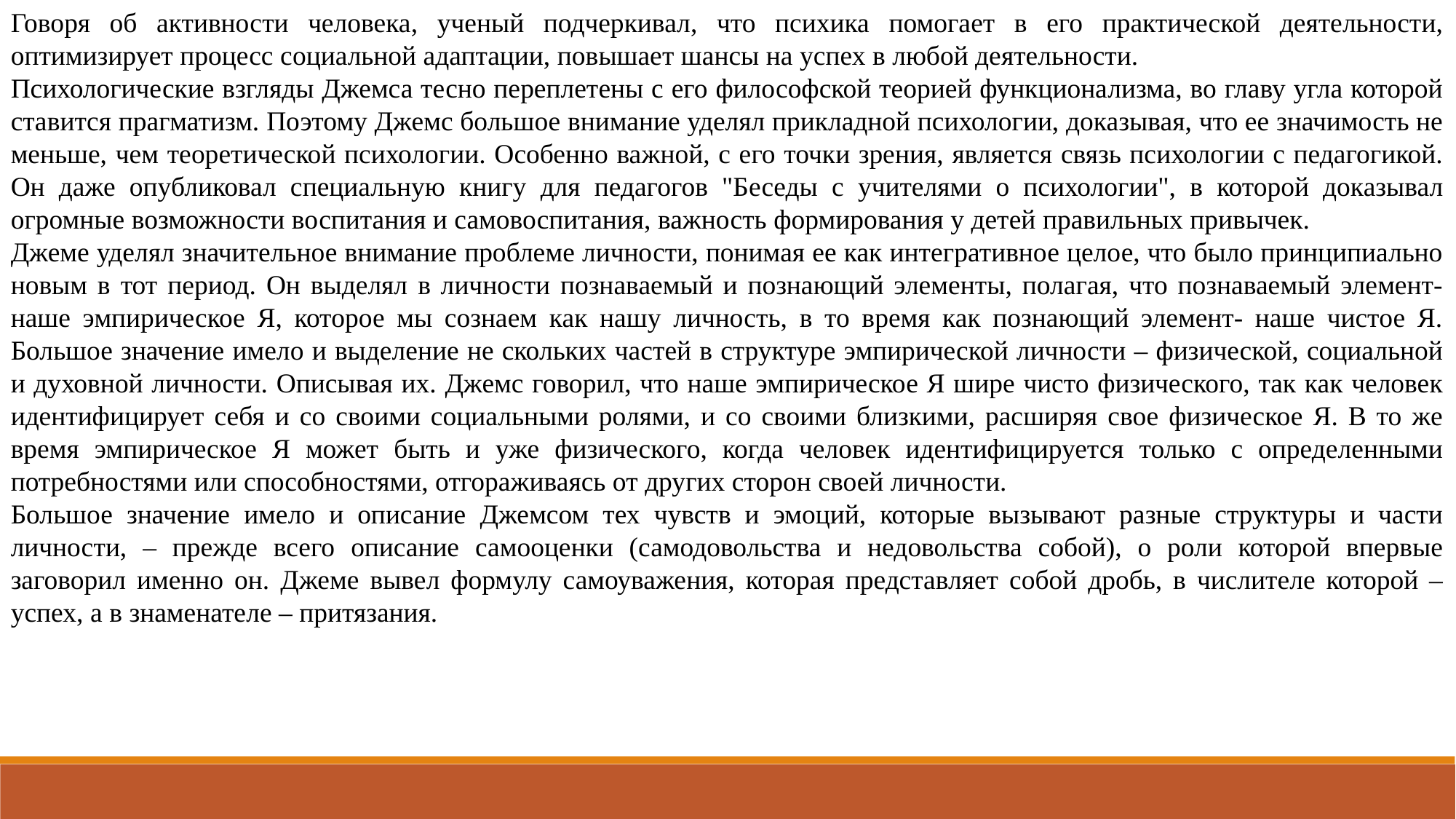

Говоря об активности человека, ученый подчеркивал, что психика помогает в его практической деятельности, оптимизирует процесс социальной адаптации, повышает шансы на успех в любой деятельности.
Психологические взгляды Джемса тесно переплетены с его философской теорией функционализма, во главу угла которой ставится прагматизм. Поэтому Джемс большое внимание уделял прикладной психологии, доказывая, что ее значимость не меньше, чем теоретической психологии. Особенно важной, с его точки зрения, является связь психологии с педагогикой. Он даже опубликовал специальную книгу для педагогов "Беседы с учителями о психологии", в которой доказывал огромные возможности воспитания и самовоспитания, важность формирования у детей правильных привычек.
Джеме уделял значительное внимание проблеме личности, понимая ее как интегративное целое, что было принципиально новым в тот период. Он выделял в личности познаваемый и познающий элементы, полагая, что познаваемый элемент- наше эмпирическое Я, которое мы сознаем как нашу личность, в то время как познающий элемент- наше чистое Я. Большое значение имело и выделение не скольких частей в структуре эмпирической личности – физической, социальной и духовной личности. Описывая их. Джемс говорил, что наше эмпирическое Я шире чисто физического, так как человек идентифицирует себя и со своими социальными ролями, и со своими близкими, расширяя свое физическое Я. В то же время эмпирическое Я может быть и уже физического, когда человек идентифицируется только с определенными потребностями или способностями, отгораживаясь от других сторон своей личности.
Большое значение имело и описание Джемсом тех чувств и эмоций, которые вызывают разные структуры и части личности, – прежде всего описание самооценки (самодовольства и недовольства собой), о роли которой впервые заговорил именно он. Джеме вывел формулу самоуважения, которая представляет собой дробь, в числителе которой – успех, а в знаменателе – притязания.